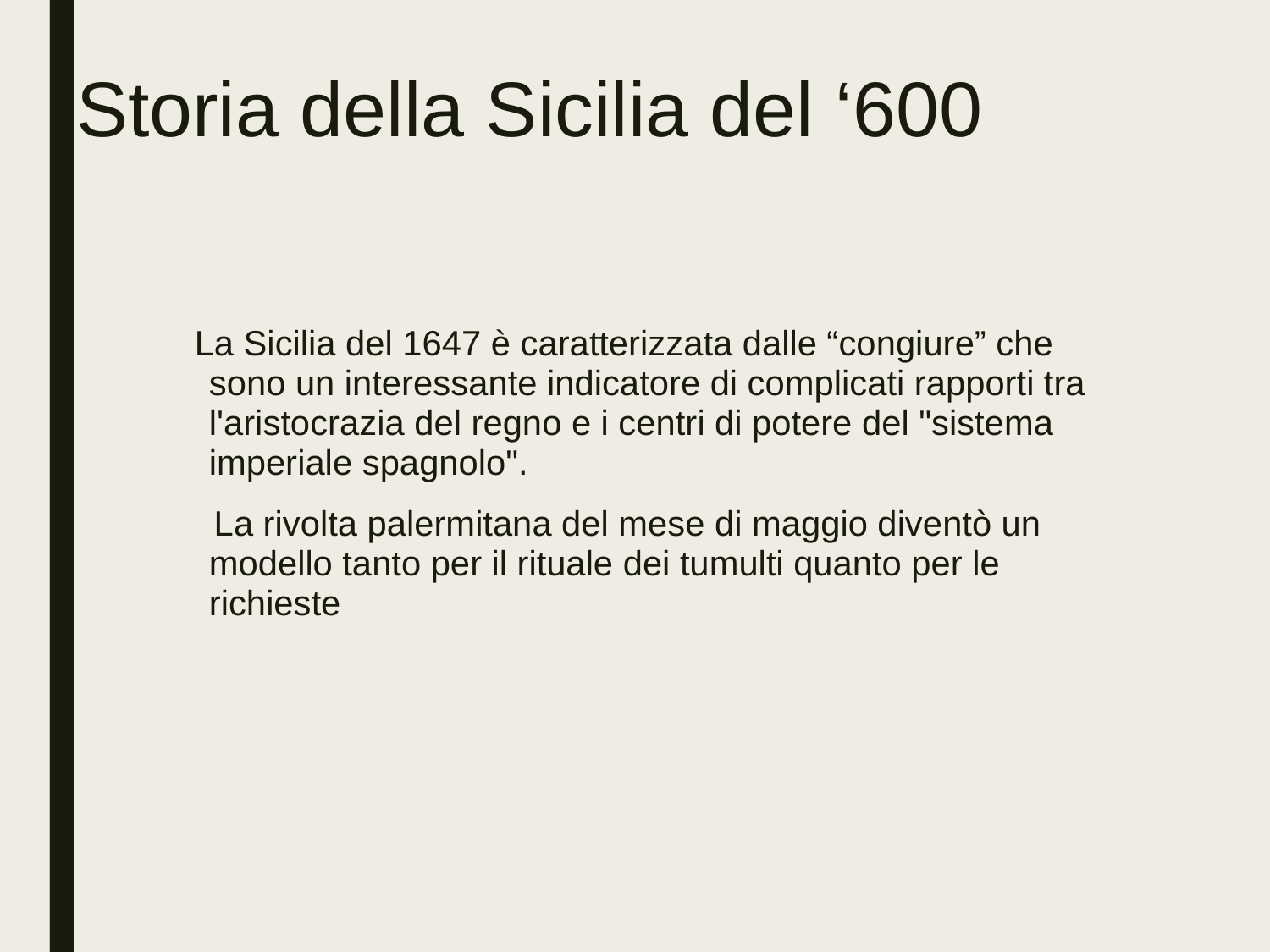

# Storia della Sicilia del ‘600
    La Sicilia del 1647 è caratterizzata dalle “congiure” che sono un interessante indicatore di complicati rapporti tra l'aristocrazia del regno e i centri di potere del "sistema imperiale spagnolo".
      La rivolta palermitana del mese di maggio diventò un modello tanto per il rituale dei tumulti quanto per le richieste